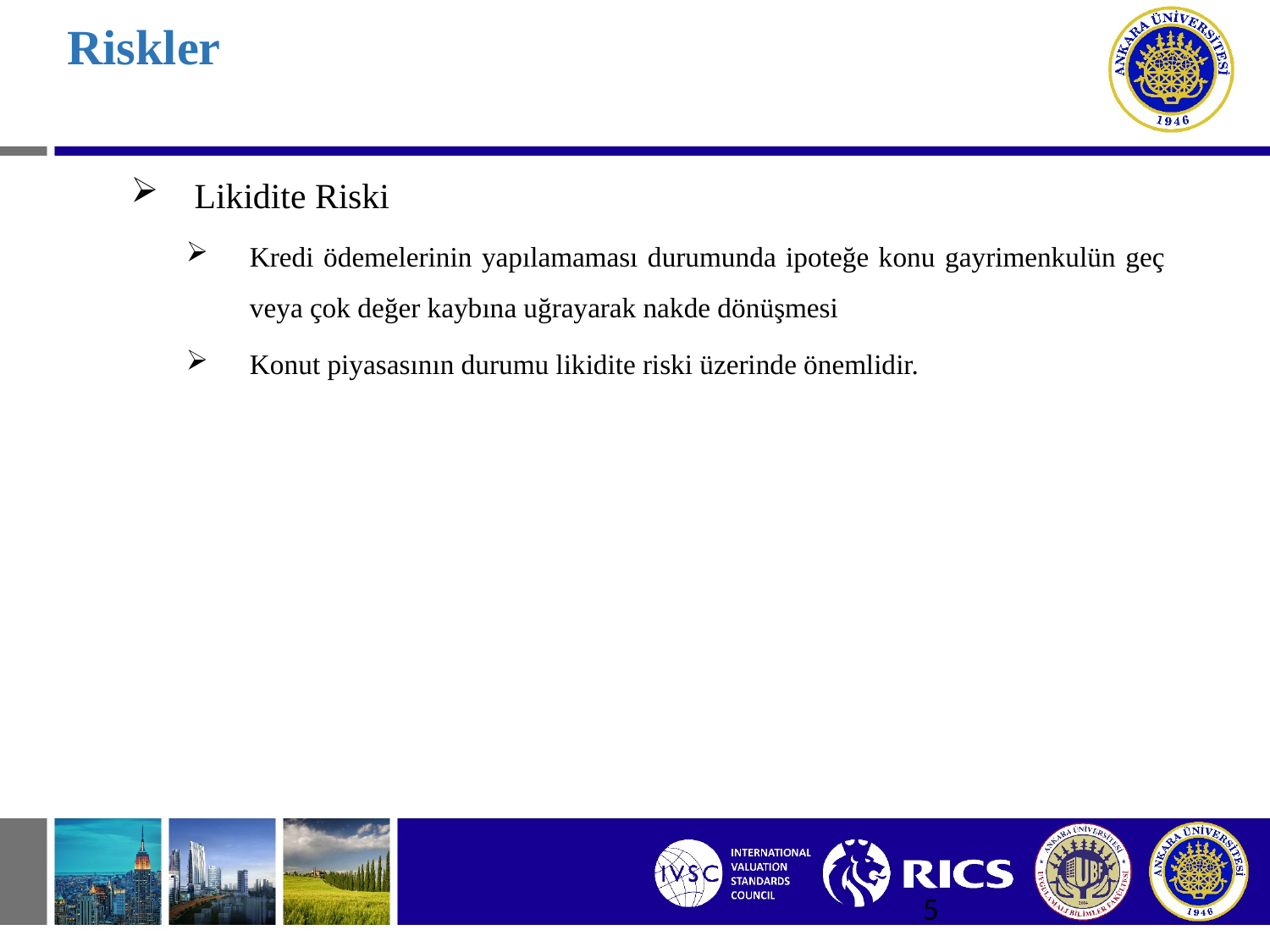

# Riskler
Likidite Riski
Kredi ödemelerinin yapılamaması durumunda ipoteğe konu gayrimenkulün geç veya çok değer kaybına uğrayarak nakde dönüşmesi
Konut piyasasının durumu likidite riski üzerinde önemlidir.
5